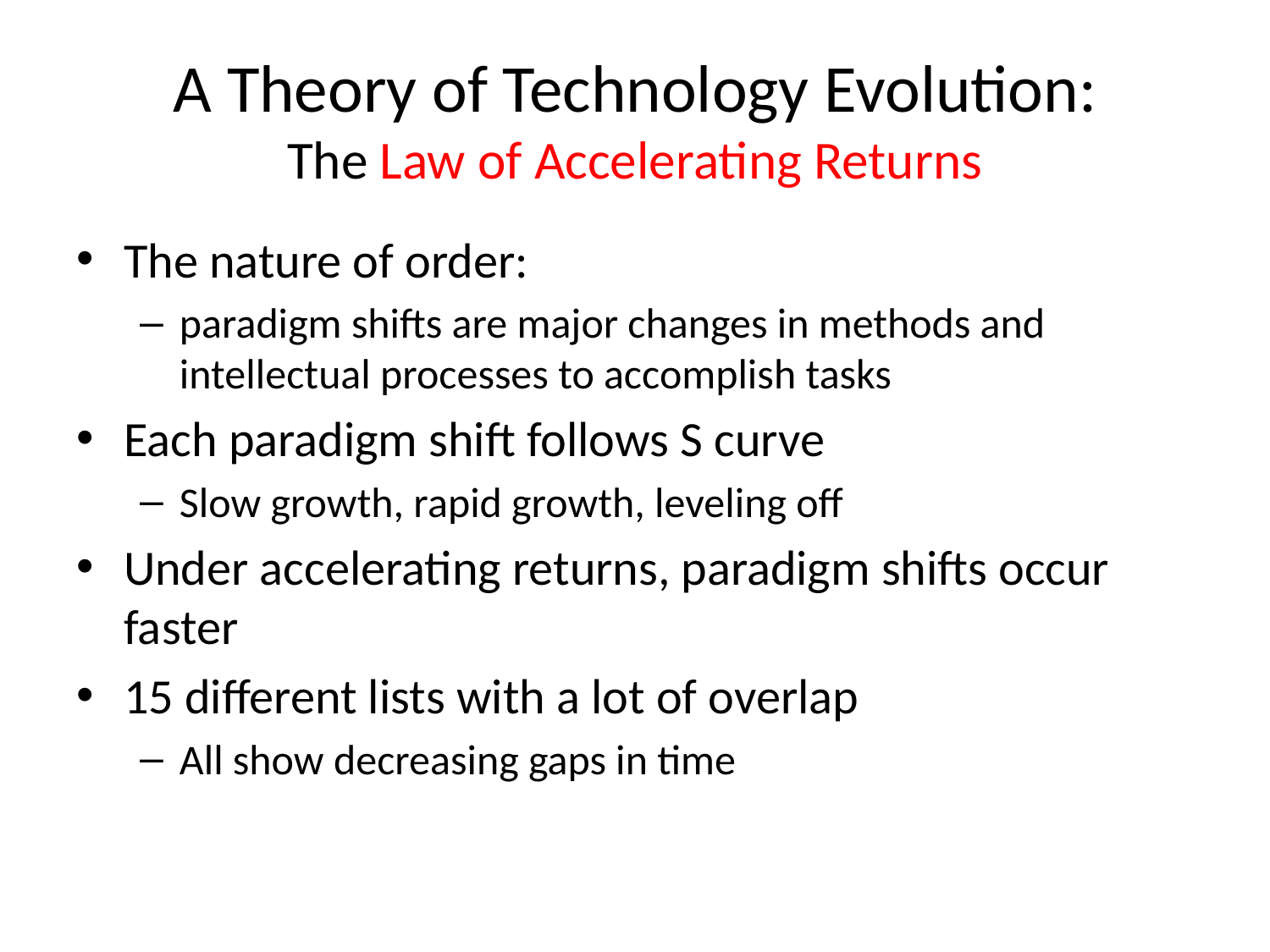

# A Theory of Technology Evolution: The Law of Accelerating Returns
The nature of order:
paradigm shifts are major changes in methods and intellectual processes to accomplish tasks
Each paradigm shift follows S curve
Slow growth, rapid growth, leveling off
Under accelerating returns, paradigm shifts occur faster
15 different lists with a lot of overlap
All show decreasing gaps in time